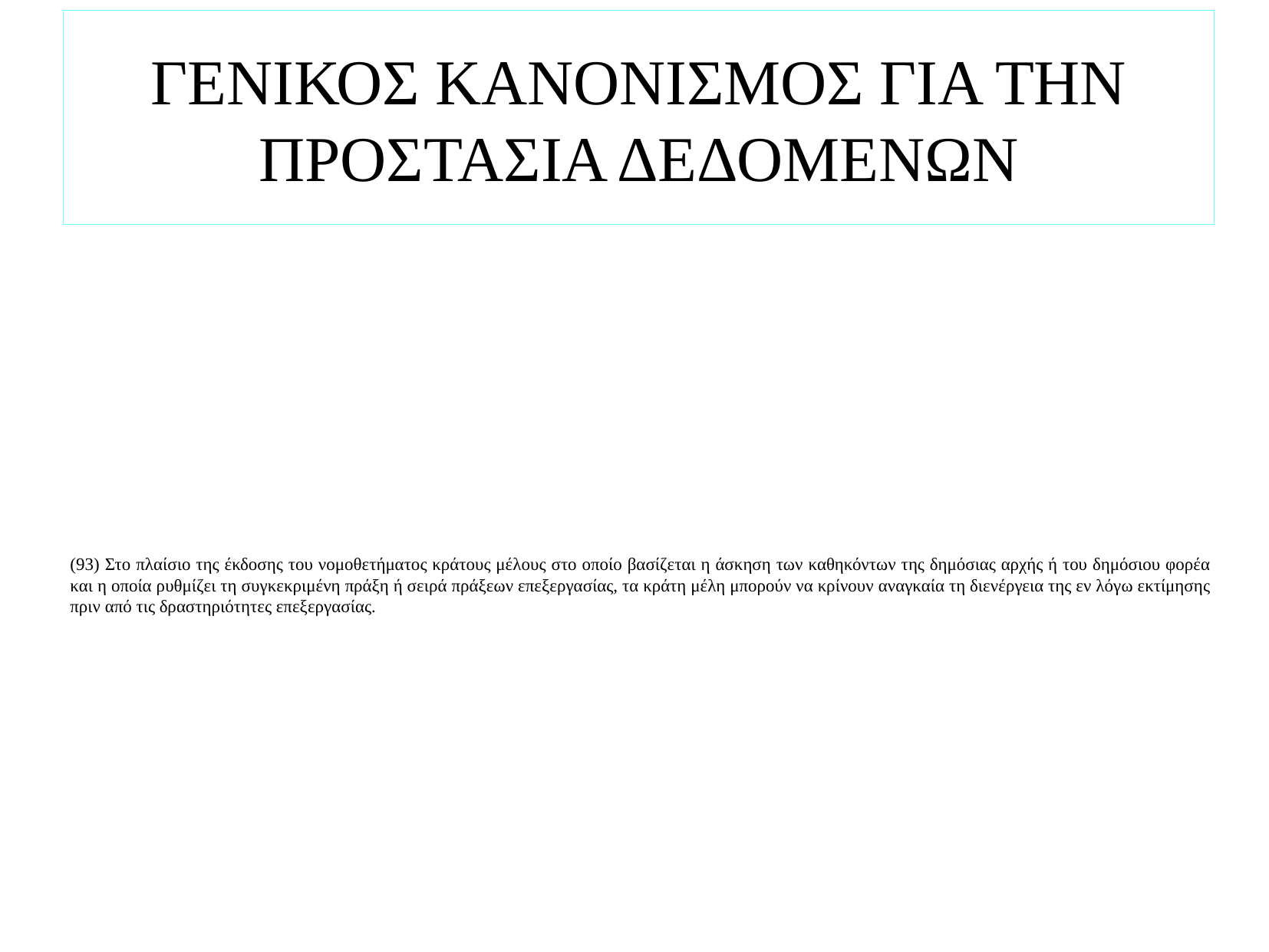

# ΓΕΝΙΚΟΣ ΚΑΝΟΝΙΣΜΟΣ ΓΙΑ ΤΗΝ ΠΡΟΣΤΑΣΙΑ ΔΕΔΟΜΕΝΩΝ
(93) Στο πλαίσιο της έκδοσης του νομοθετήματος κράτους μέλους στο οποίο βασίζεται η άσκηση των καθηκόντων της δημόσιας αρχής ή του δημόσιου φορέα και η οποία ρυθμίζει τη συγκεκριμένη πράξη ή σειρά πράξεων επεξεργασίας, τα κράτη μέλη μπορούν να κρίνουν αναγκαία τη διενέργεια της εν λόγω εκτίμησης πριν από τις δραστηριότητες επεξεργασίας.